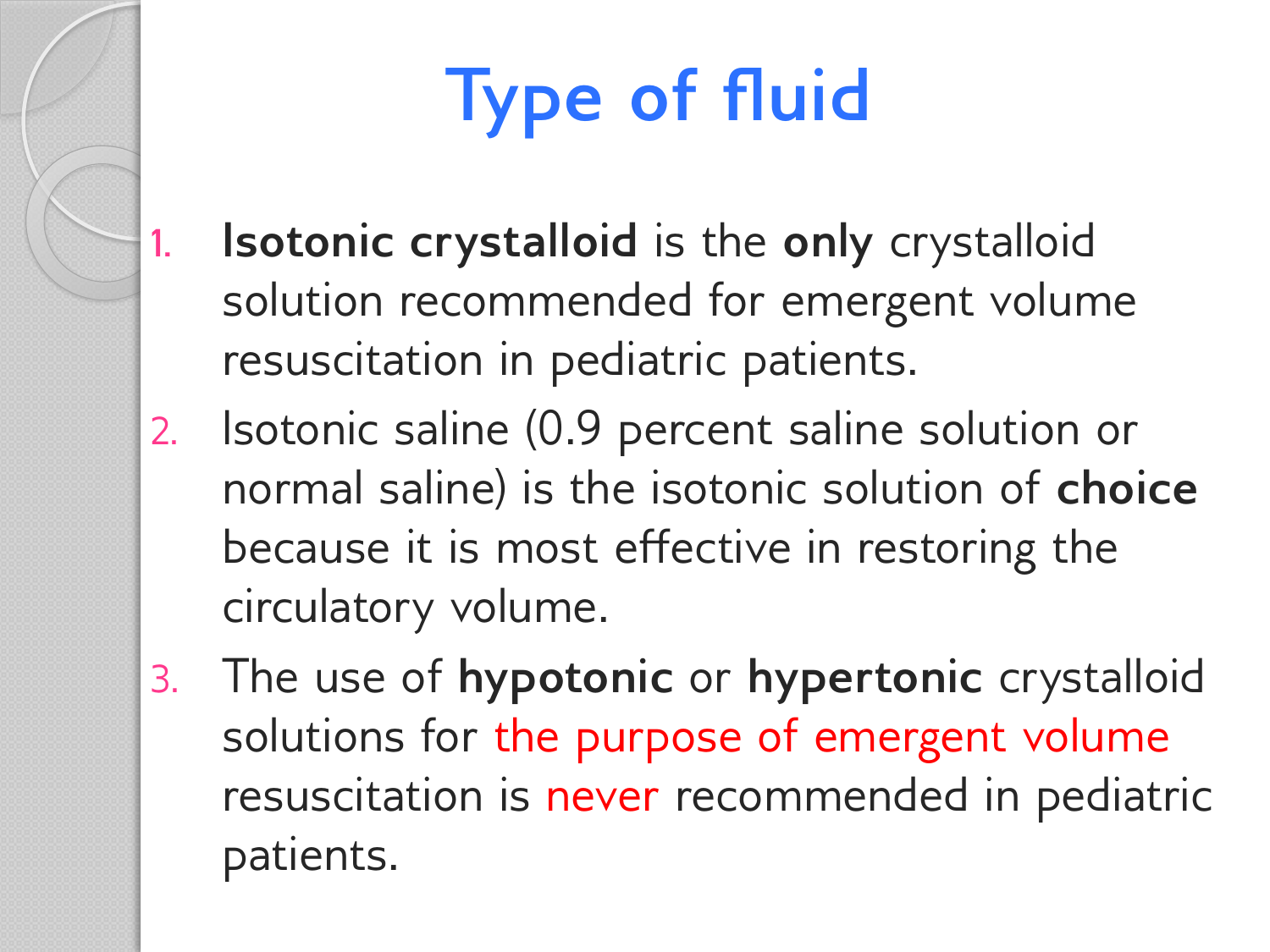

# Type of fluid
Isotonic crystalloid is the only crystalloid solution recommended for emergent volume resuscitation in pediatric patients.
Isotonic saline (0.9 percent saline solution or normal saline) is the isotonic solution of choice because it is most effective in restoring the circulatory volume.
The use of hypotonic or hypertonic crystalloid solutions for the purpose of emergent volume resuscitation is never recommended in pediatric patients.